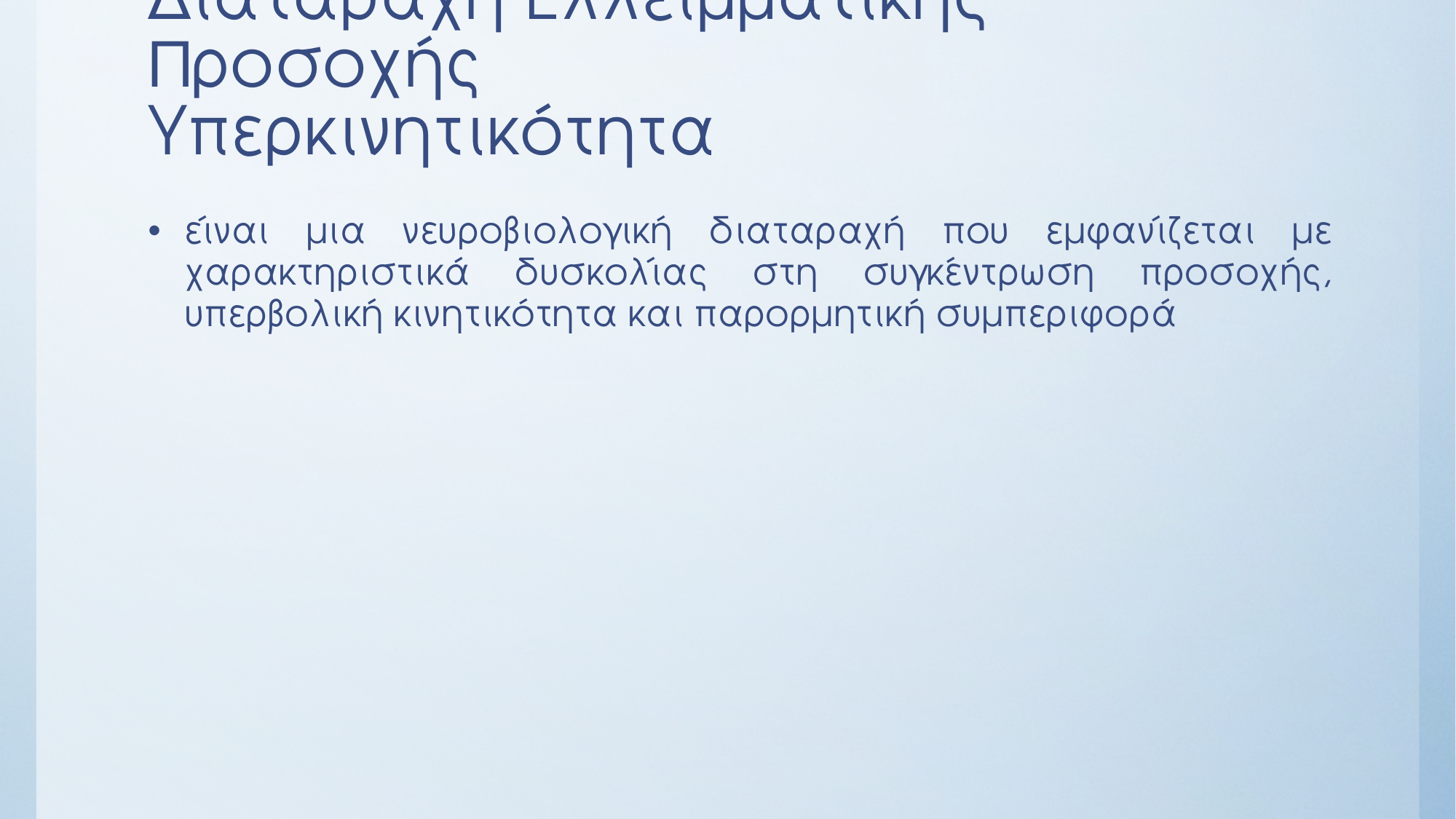

# Διαταραχή Ελλειμματικής Προσοχής Υπερκινητικότητα
είναι μια νευροβιολογική διαταραχή που εμφανίζεται με χαρακτηριστικά δυσκολίας στη συγκέντρωση προσοχής, υπερβολική κινητικότητα και παρορμητική συμπεριφορά